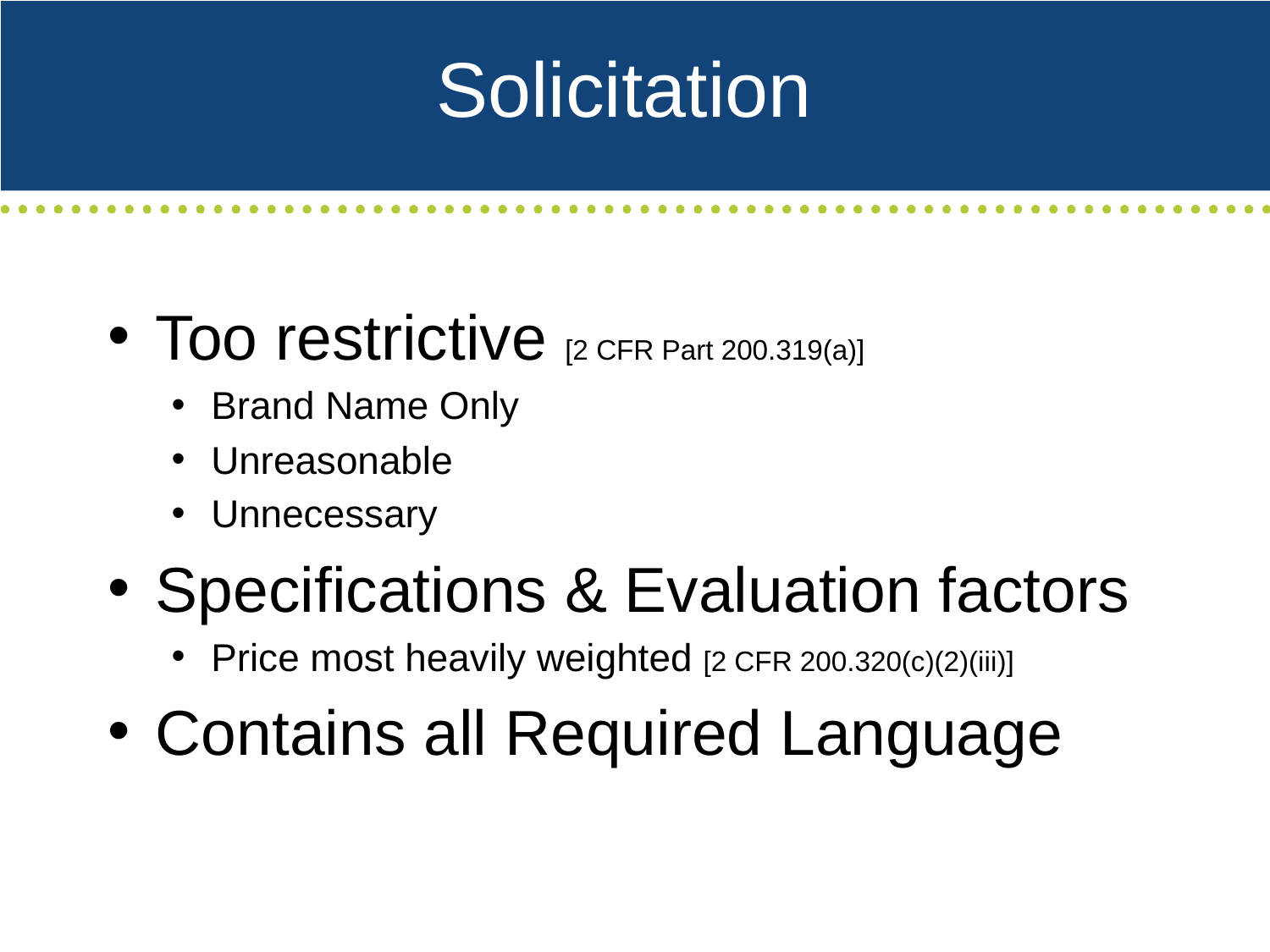

# Solicitation
Too restrictive [2 CFR Part 200.319(a)]
Brand Name Only
Unreasonable
Unnecessary
Specifications & Evaluation factors
Price most heavily weighted [2 CFR 200.320(c)(2)(iii)]
Contains all Required Language